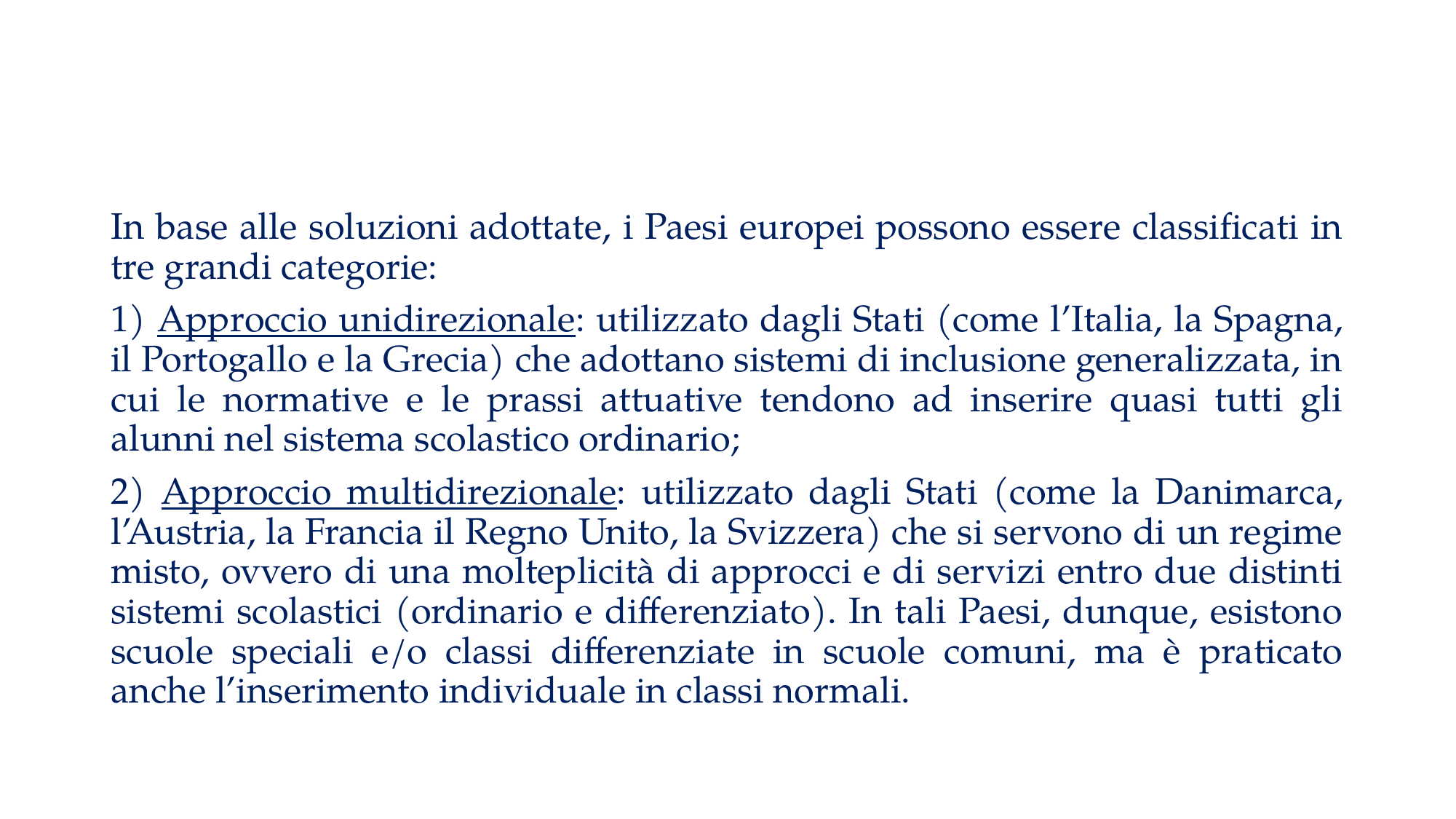

In base alle soluzioni adottate, i Paesi europei possono essere classificati in tre grandi categorie:
1) Approccio unidirezionale: utilizzato dagli Stati (come l’Italia, la Spagna, il Portogallo e la Grecia) che adottano sistemi di inclusione generalizzata, in cui le normative e le prassi attuative tendono ad inserire quasi tutti gli alunni nel sistema scolastico ordinario;
2) Approccio multidirezionale: utilizzato dagli Stati (come la Danimarca, l’Austria, la Francia il Regno Unito, la Svizzera) che si servono di un regime misto, ovvero di una molteplicità di approcci e di servizi entro due distinti sistemi scolastici (ordinario e differenziato). In tali Paesi, dunque, esistono scuole speciali e/o classi differenziate in scuole comuni, ma è praticato anche l’inserimento individuale in classi normali.